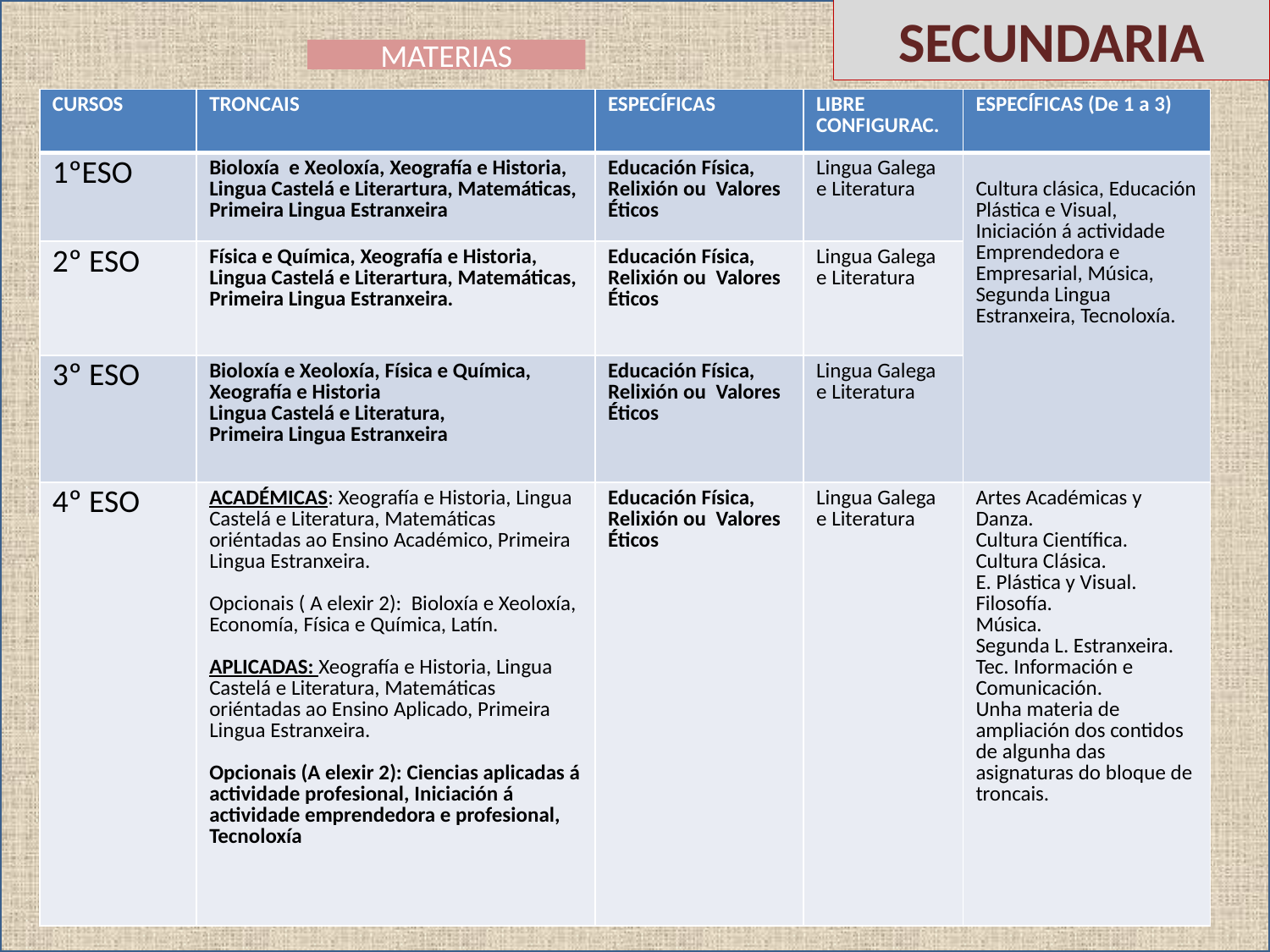

SECUNDARIA
MATERIAS
| CURSOS | TRONCAIS | ESPECÍFICAS | LIBRE CONFIGURAC. | ESPECÍFICAS (De 1 a 3) |
| --- | --- | --- | --- | --- |
| 1ºESO | Bioloxía e Xeoloxía, Xeografía e Historia, Lingua Castelá e Literartura, Matemáticas, Primeira Lingua Estranxeira | Educación Física, Relixión ou Valores Éticos | Lingua Galega e Literatura | Cultura clásica, Educación Plástica e Visual, Iniciación á actividade Emprendedora e Empresarial, Música, Segunda Lingua Estranxeira, Tecnoloxía. |
| 2º ESO | Física e Química, Xeografía e Historia, Lingua Castelá e Literartura, Matemáticas, Primeira Lingua Estranxeira. | Educación Física, Relixión ou Valores Éticos | Lingua Galega e Literatura |  |
| 3º ESO | Bioloxía e Xeoloxía, Física e Química, Xeografía e Historia Lingua Castelá e Literatura, Primeira Lingua Estranxeira | Educación Física, Relixión ou Valores Éticos | Lingua Galega e Literatura |  |
| 4º ESO | ACADÉMICAS: Xeografía e Historia, Lingua Castelá e Literatura, Matemáticas oriéntadas ao Ensino Académico, Primeira Lingua Estranxeira. Opcionais ( A elexir 2): Bioloxía e Xeoloxía, Economía, Física e Química, Latín. APLICADAS: Xeografía e Historia, Lingua Castelá e Literatura, Matemáticas oriéntadas ao Ensino Aplicado, Primeira Lingua Estranxeira. Opcionais (A elexir 2): Ciencias aplicadas á actividade profesional, Iniciación á actividade emprendedora e profesional, Tecnoloxía | Educación Física, Relixión ou Valores Éticos | Lingua Galega e Literatura | Artes Académicas y Danza. Cultura Científica. Cultura Clásica. E. Plástica y Visual. Filosofía. Música. Segunda L. Estranxeira. Tec. Información e Comunicación. Unha materia de ampliación dos contidos de algunha das asignaturas do bloque de troncais. |